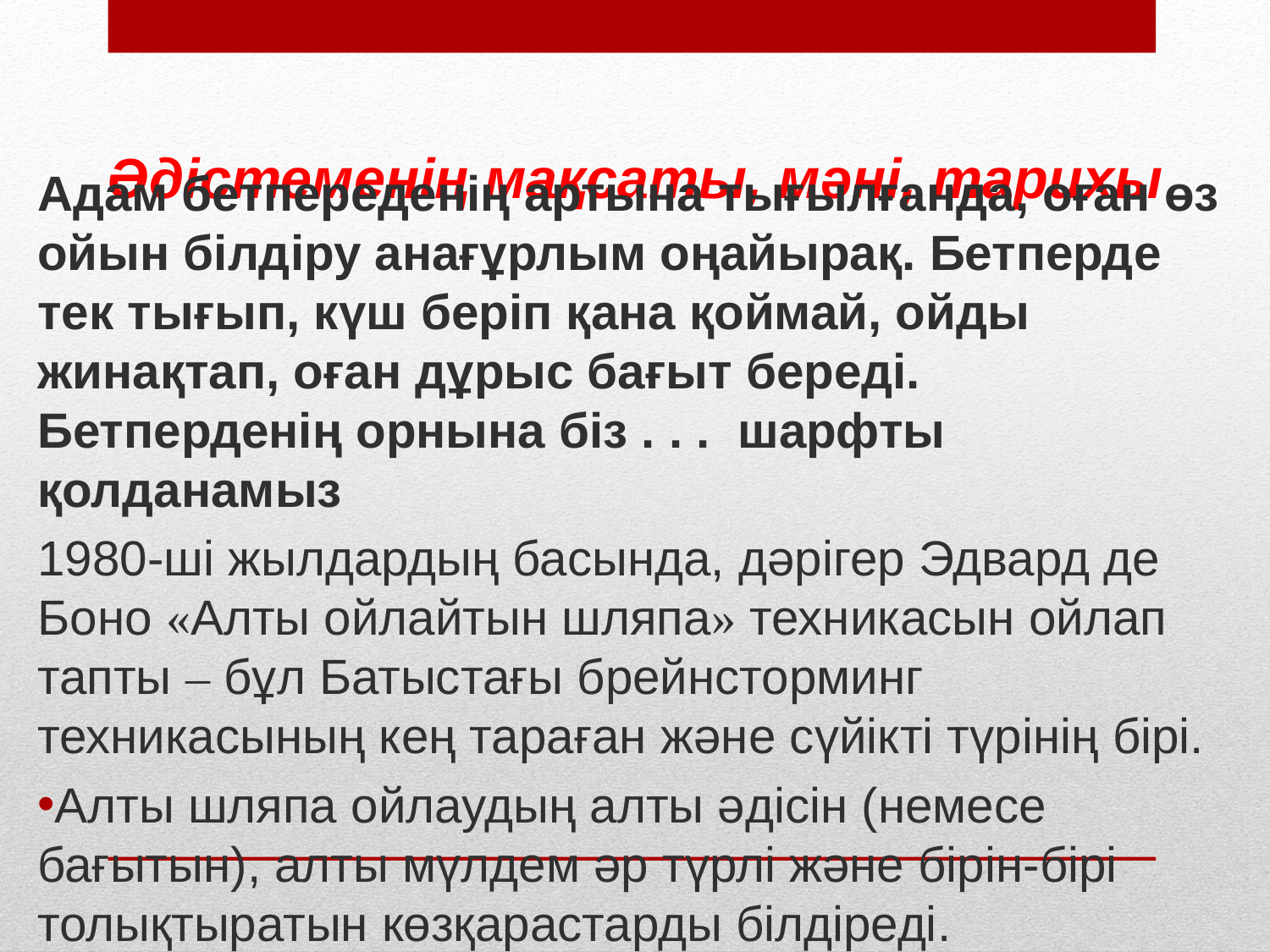

# Әдістеменің мақсаты, мәні, тарихы
Адам бетпереденің артына тығылғанда, оған өз ойын білдіру анағұрлым оңайырақ. Бетперде тек тығып, күш беріп қана қоймай, ойды жинақтап, оған дұрыс бағыт береді. Бетперденің орнына біз . . .  шарфты  қолданамыз
1980-ші жылдардың басында, дәрігер Эдвард де Боно «Алты ойлайтын шляпа» техникасын ойлап тапты – бұл Батыстағы брейнсторминг техникасының кең тараған және сүйікті түрінің бірі.
Алты шляпа ойлаудың алты әдісін (немесе бағытын), алты мүлдем әр түрлі және бірін-бірі толықтыратын көзқарастарды білдіреді.